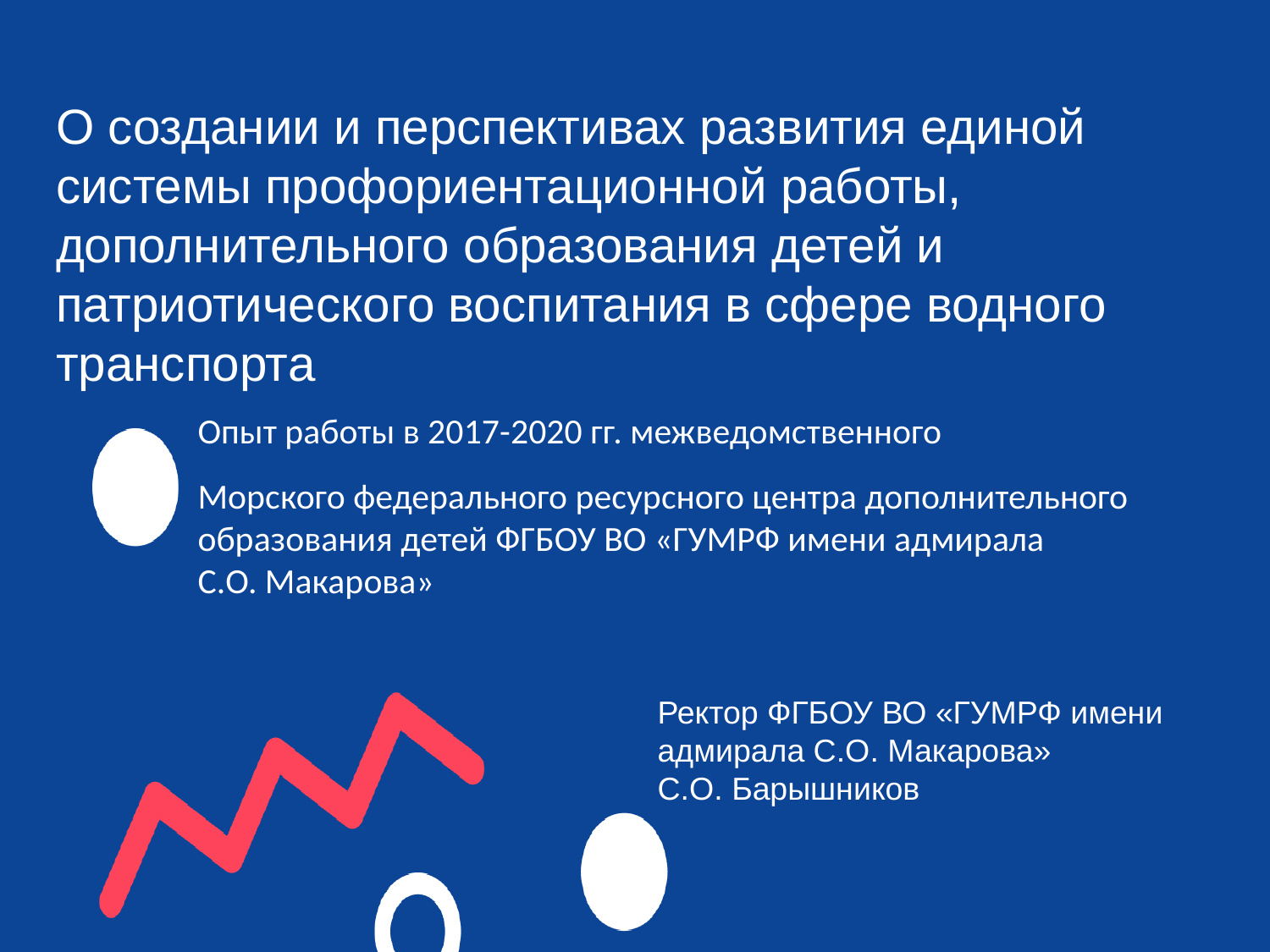

# О создании и перспективах развития единой системы профориентационной работы, дополнительного образования детей и патриотического воспитания в сфере водного транспорта
Опыт работы в 2017-2020 гг. межведомственного
Морского федерального ресурсного центра дополнительного образования детей ФГБОУ ВО «ГУМРФ имени адмирала С.О. Макарова»
Ректор ФГБОУ ВО «ГУМРФ имени адмирала С.О. Макарова»
С.О. Барышников